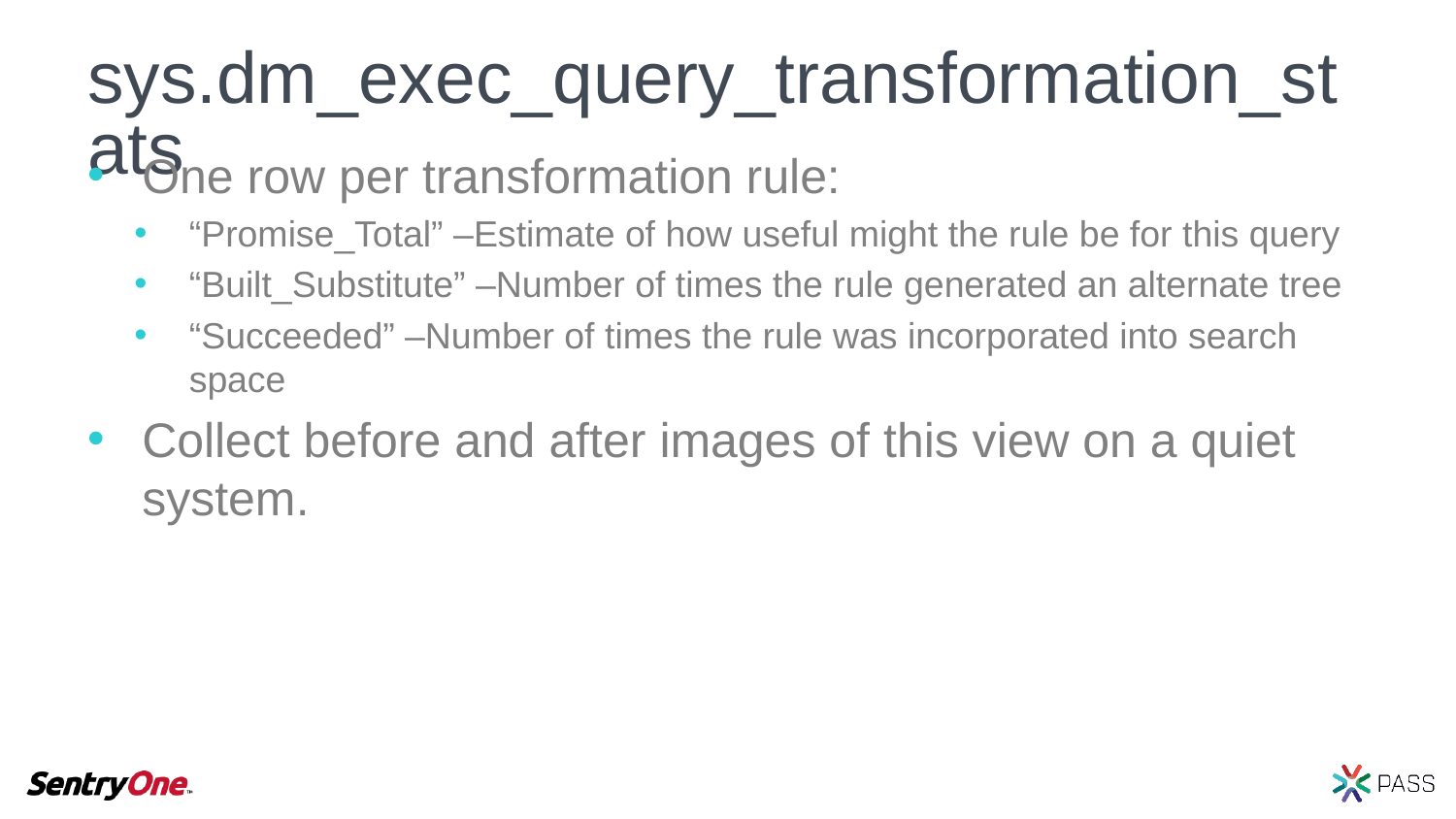

# sys.dm_exec_query_transformation_stats
One row per transformation rule:
“Promise_Total” –Estimate of how useful might the rule be for this query
“Built_Substitute” –Number of times the rule generated an alternate tree
“Succeeded” –Number of times the rule was incorporated into search space
Collect before and after images of this view on a quiet system.